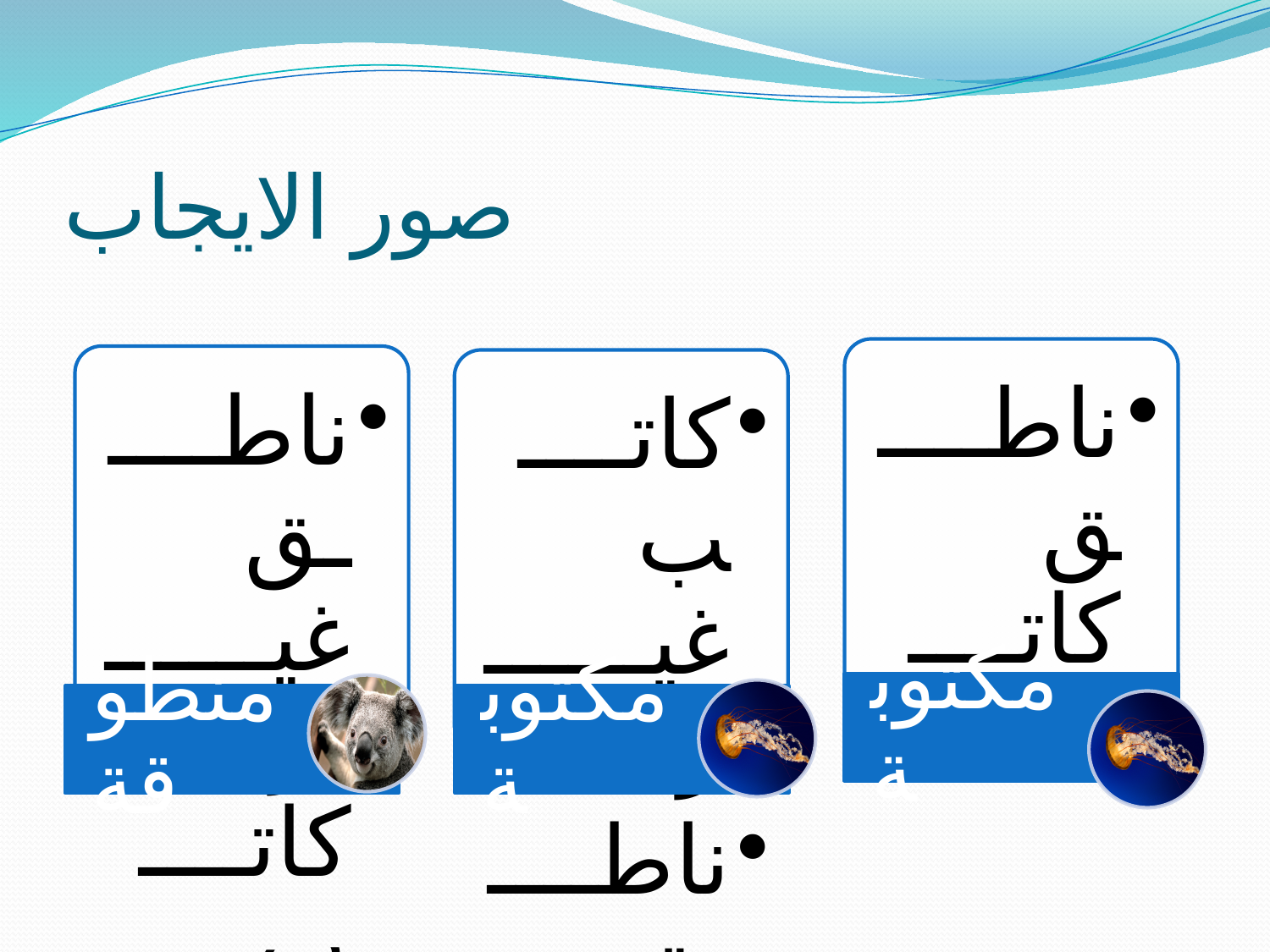

# صور الايجاب
ناطـــــق غيـــــــر كاتــــب
منطوقة
كاتــــب غيــــــر
ناطـــــق
مكتوبة
ناطــــق كاتــــب
مكتوبة